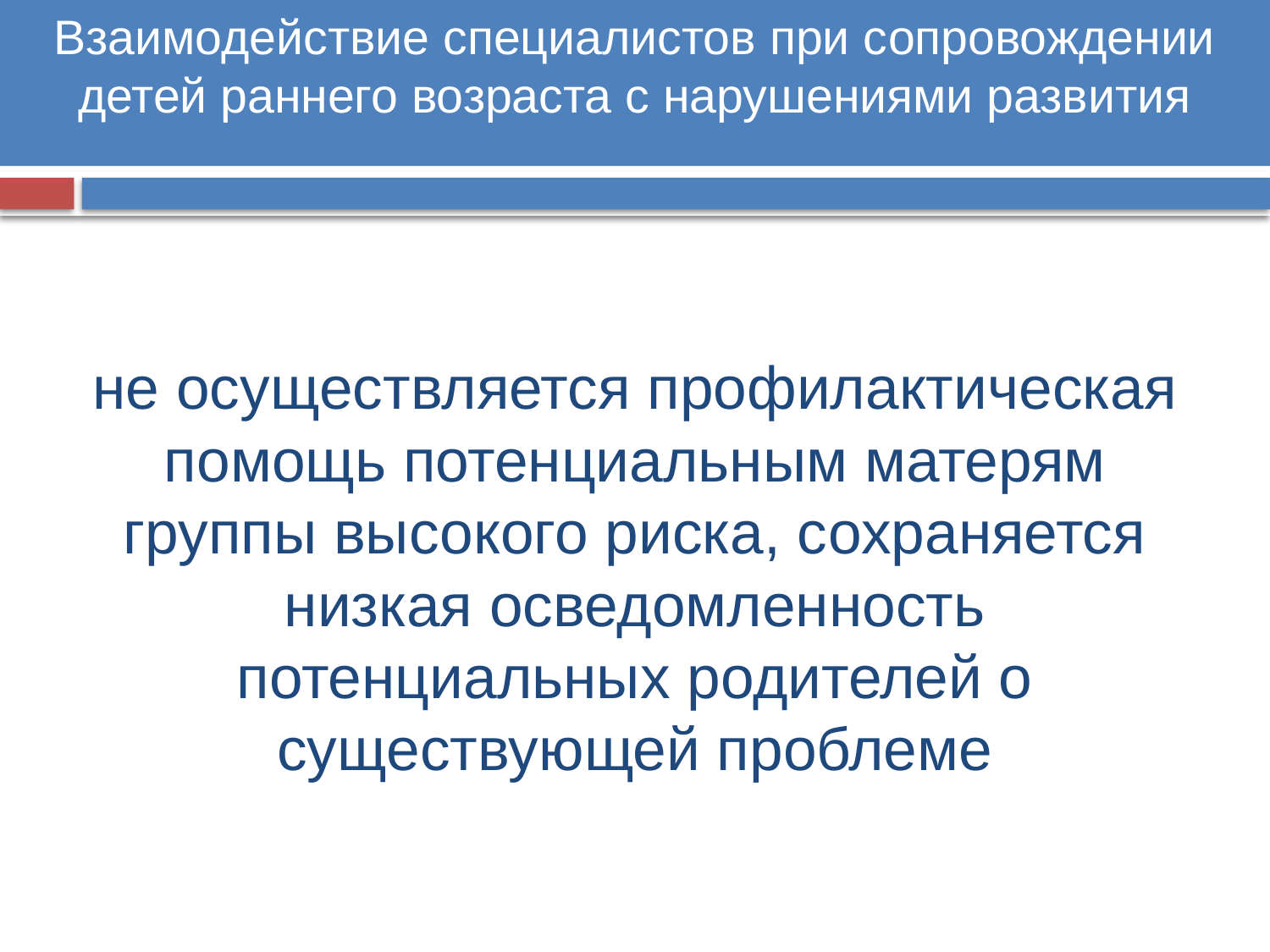

Взаимодействие специалистов при сопровождении детей раннего возраста с нарушениями развития
# не осуществляется профилактическая помощь потенциальным матерям группы высокого риска, сохраняется низкая осведомленность потенциальных родителей о существующей проблеме